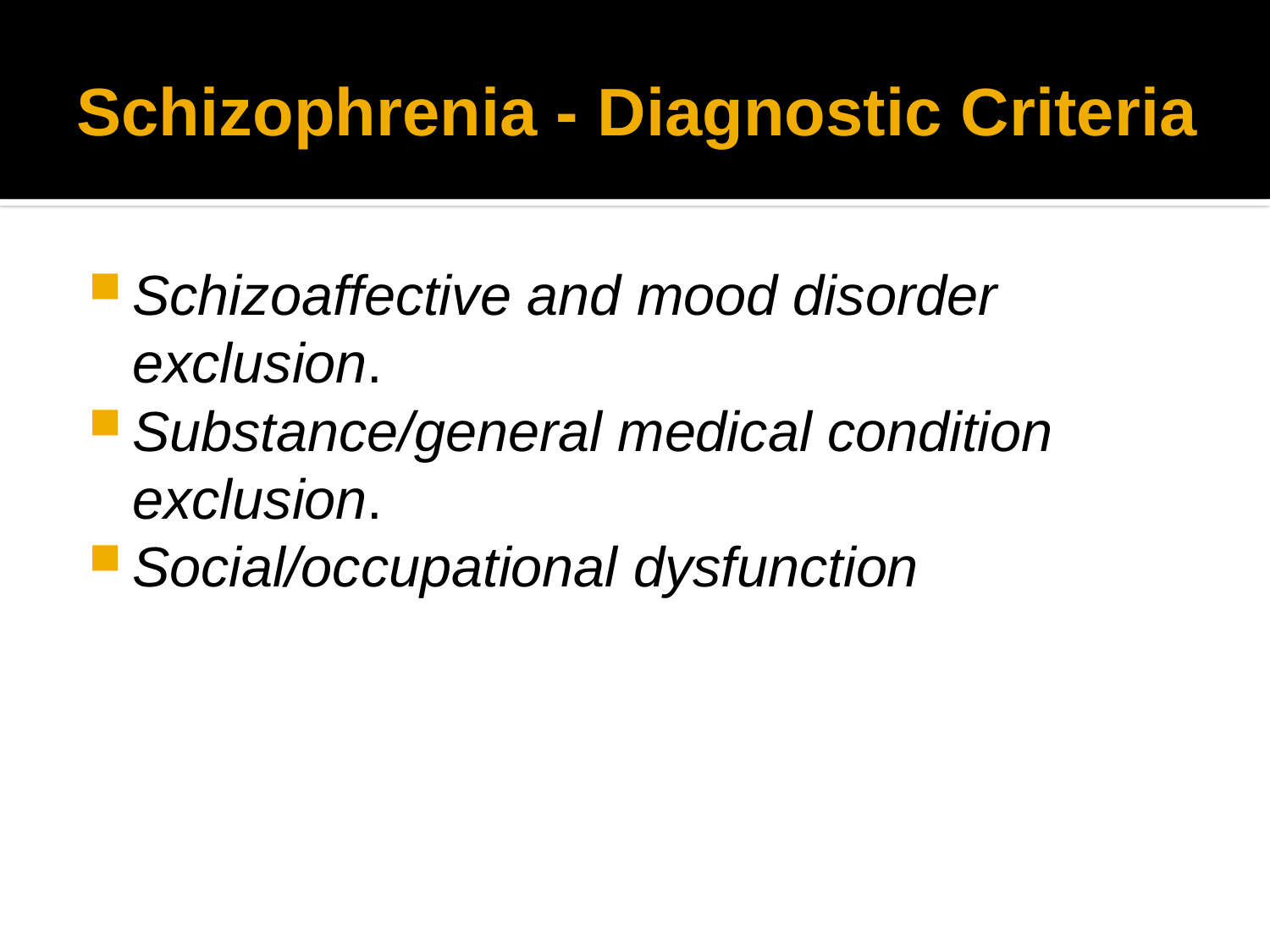

# Schizophrenia - Diagnostic Criteria
Schizoaffective and mood disorder exclusion.
Substance/general medical condition exclusion.
Social/occupational dysfunction